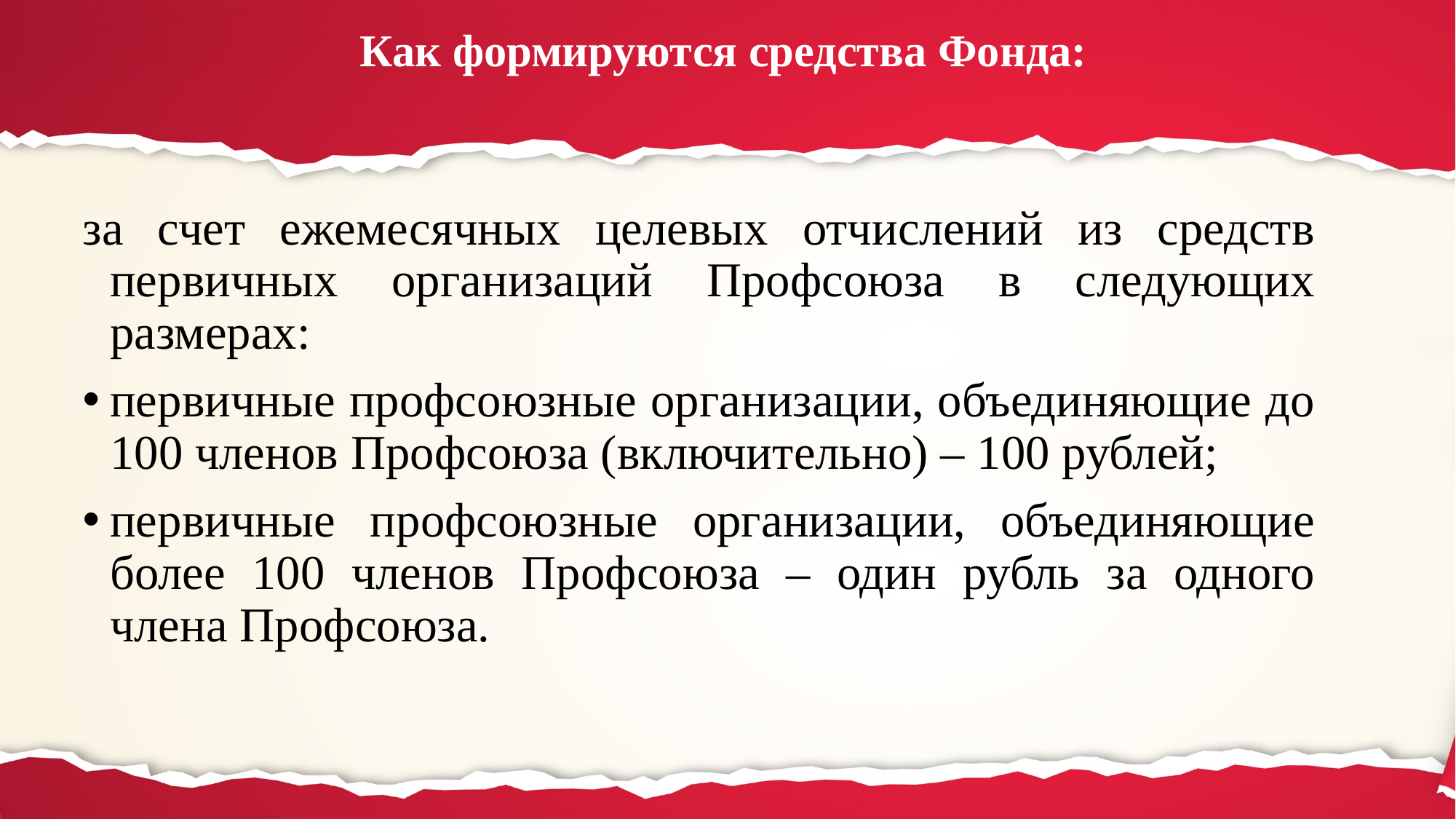

# Как формируются средства Фонда:
за счет ежемесячных целевых отчислений из средств первичных организаций Профсоюза в следующих размерах:
первичные профсоюзные организации, объединяющие до 100 членов Профсоюза (включительно) – 100 рублей;
первичные профсоюзные организации, объединяющие более 100 членов Профсоюза – один рубль за одного члена Профсоюза.